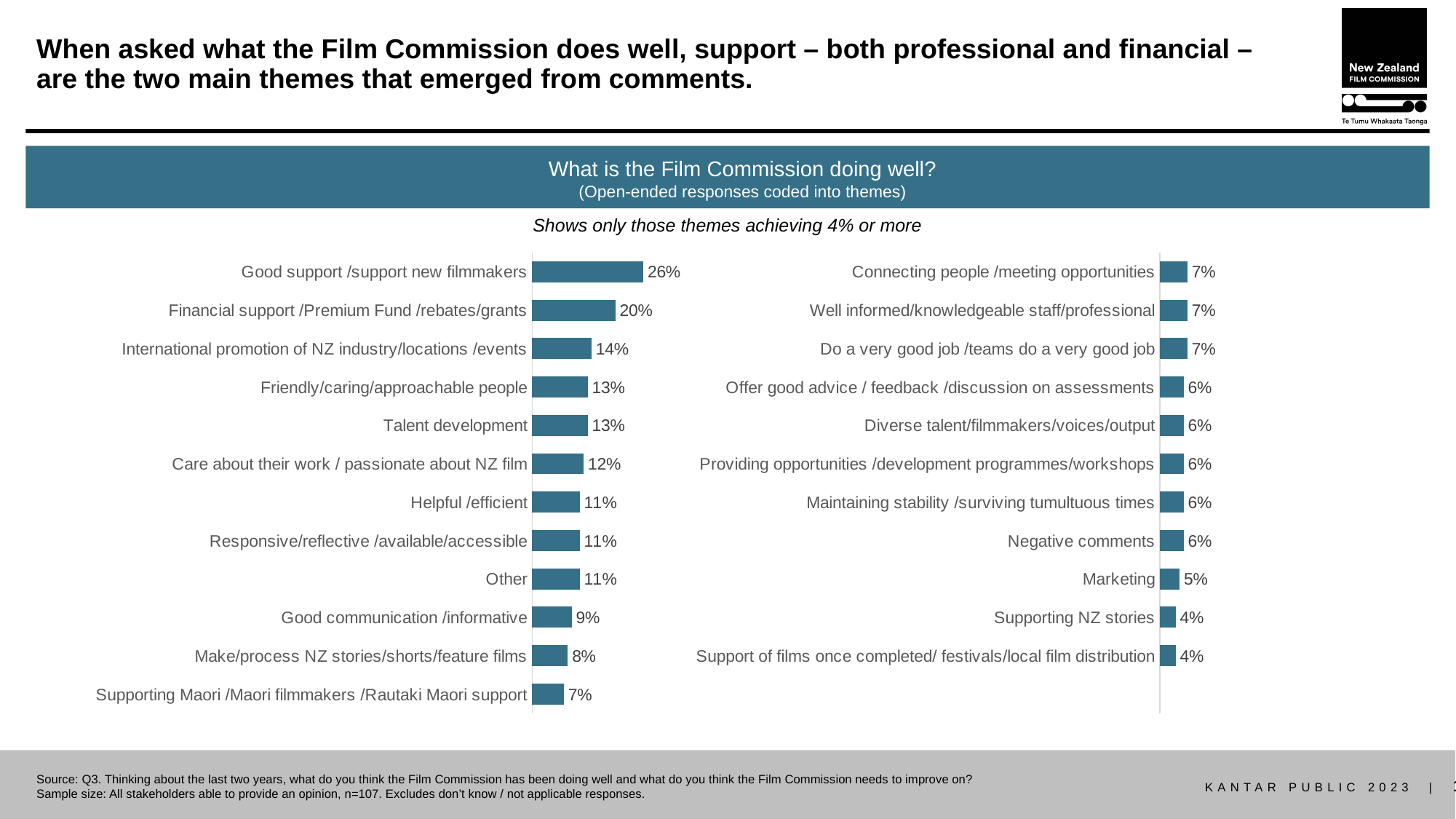

# When asked what the Film Commission does well, support – both professional and financial – are the two main themes that emerged from comments.

What is the Film Commission doing well?
(Open-ended responses coded into themes)

### Chart

| Category | Industry stakeholders |
|---|---|
| Good support /support new filmmakers | 0.2616822429907 |
| Financial support /Premium Fund /rebates/grants | 0.196261682243 |
| International promotion of NZ industry/locations /events | 0.1401869158879 |
| Friendly/caring/approachable people | 0.1308411214953 |
| Talent development | 0.1308411214953 |
| Care about their work / passionate about NZ film | 0.1214953271028 |
| Helpful /efficient | 0.1121495327103 |
| Responsive/reflective /available/accessible | 0.1121495327103 |
| Other | 0.1121495327103 |
| Good communication /informative | 0.09345794392523 |
| Make/process NZ stories/shorts/feature films | 0.08411214953271 |
| Supporting Maori /Maori filmmakers /Rautaki Maori support | 0.07476635514019 |

### Chart

| Category | Industry stakeholders |
|---|---|
| Connecting people /meeting opportunities | 0.06542056074766 |
| Well informed/knowledgeable staff/professional | 0.06542056074766 |
| Do a very good job /teams do a very good job | 0.06542056074766 |
| Offer good advice / feedback /discussion on assessments | 0.05607476635514 |
| Diverse talent/filmmakers/voices/output | 0.05607476635514 |
| Providing opportunities /development programmes/workshops | 0.05607476635514 |
| Maintaining stability /surviving tumultuous times | 0.05607476635514 |
| Negative comments | 0.05607476635514 |
| Marketing | 0.04672897196262 |
| Supporting NZ stories | 0.03738317757009 |
| Support of films once completed/ festivals/local film distribution | 0.03738317757009 |
Shows only those themes achieving 4% or more
Source: Q3. Thinking about the last two years, what do you think the Film Commission has been doing well and what do you think the Film Commission needs to improve on?
Sample size: All stakeholders able to provide an opinion, n=107. Excludes don’t know / not applicable responses.